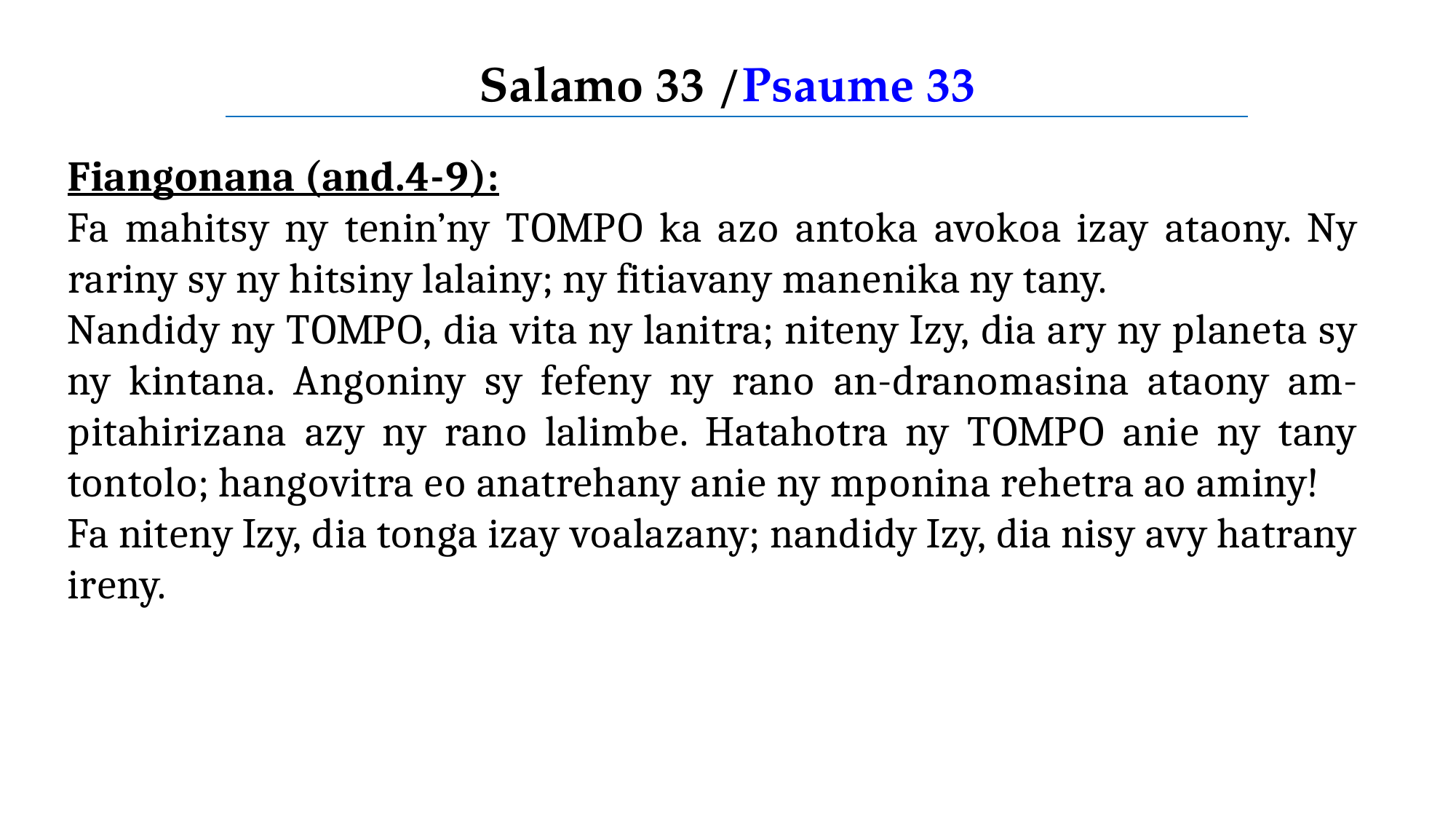

Salamo 33 /Psaume 33
Fiangonana (and.4-9):
Fa mahitsy ny tenin’ny TOMPO ka azo antoka avokoa izay ataony. Ny rariny sy ny hitsiny lalainy; ny fitiavany manenika ny tany.
Nandidy ny TOMPO, dia vita ny lanitra; niteny Izy, dia ary ny planeta sy ny kintana. Angoniny sy fefeny ny rano an-dranomasina ataony am-pitahirizana azy ny rano lalimbe. Hatahotra ny TOMPO anie ny tany tontolo; hangovitra eo anatrehany anie ny mponina rehetra ao aminy!
Fa niteny Izy, dia tonga izay voalazany; nandidy Izy, dia nisy avy hatrany ireny.